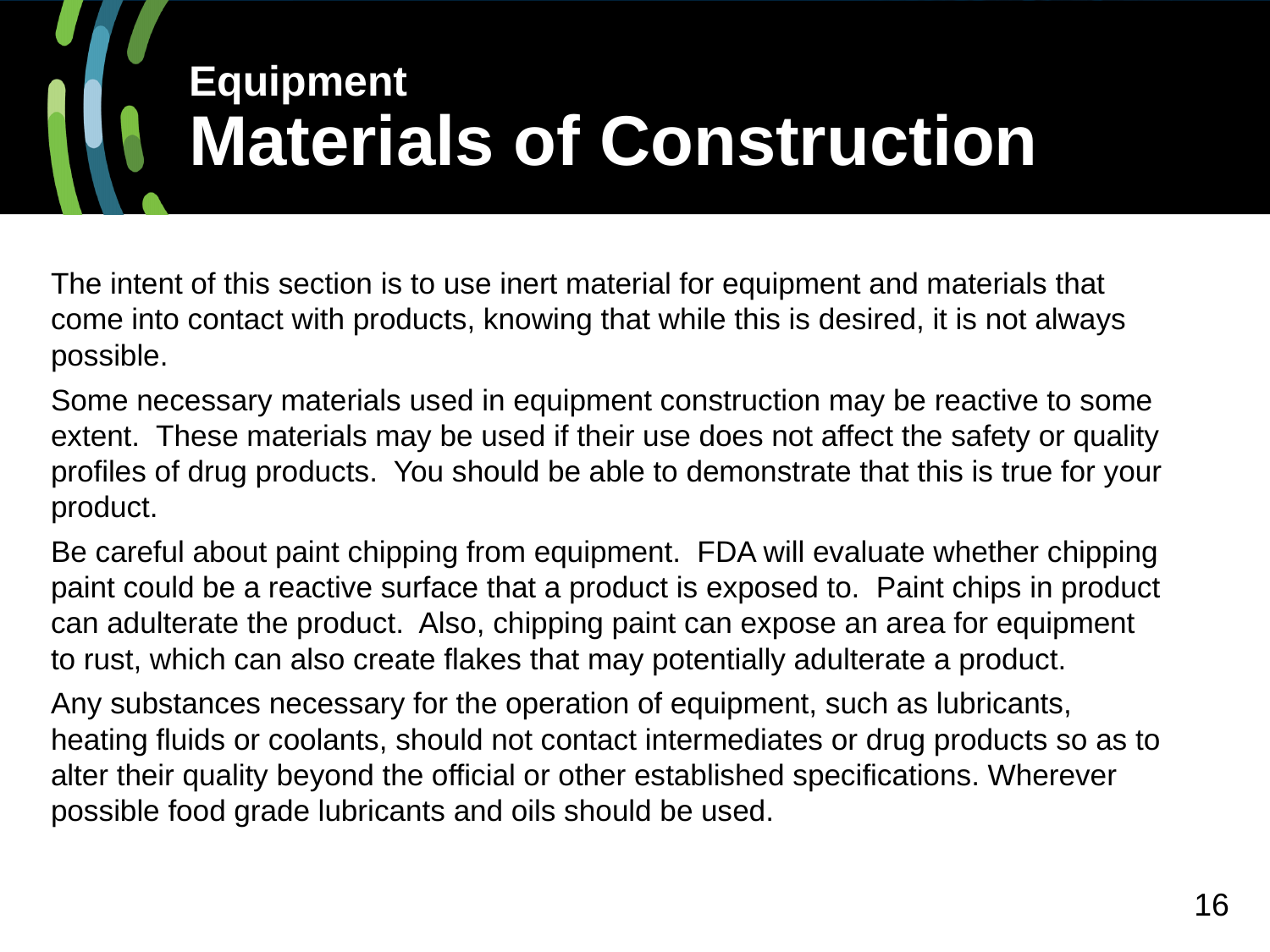

# Equipment Materials of Construction
The intent of this section is to use inert material for equipment and materials that come into contact with products, knowing that while this is desired, it is not always possible.
Some necessary materials used in equipment construction may be reactive to some extent.  These materials may be used if their use does not affect the safety or quality profiles of drug products.  You should be able to demonstrate that this is true for your product.
Be careful about paint chipping from equipment.  FDA will evaluate whether chipping paint could be a reactive surface that a product is exposed to.  Paint chips in product can adulterate the product.  Also, chipping paint can expose an area for equipment to rust, which can also create flakes that may potentially adulterate a product.
Any substances necessary for the operation of equipment, such as lubricants, heating fluids or coolants, should not contact intermediates or drug products so as to alter their quality beyond the official or other established specifications. Wherever possible food grade lubricants and oils should be used.

16